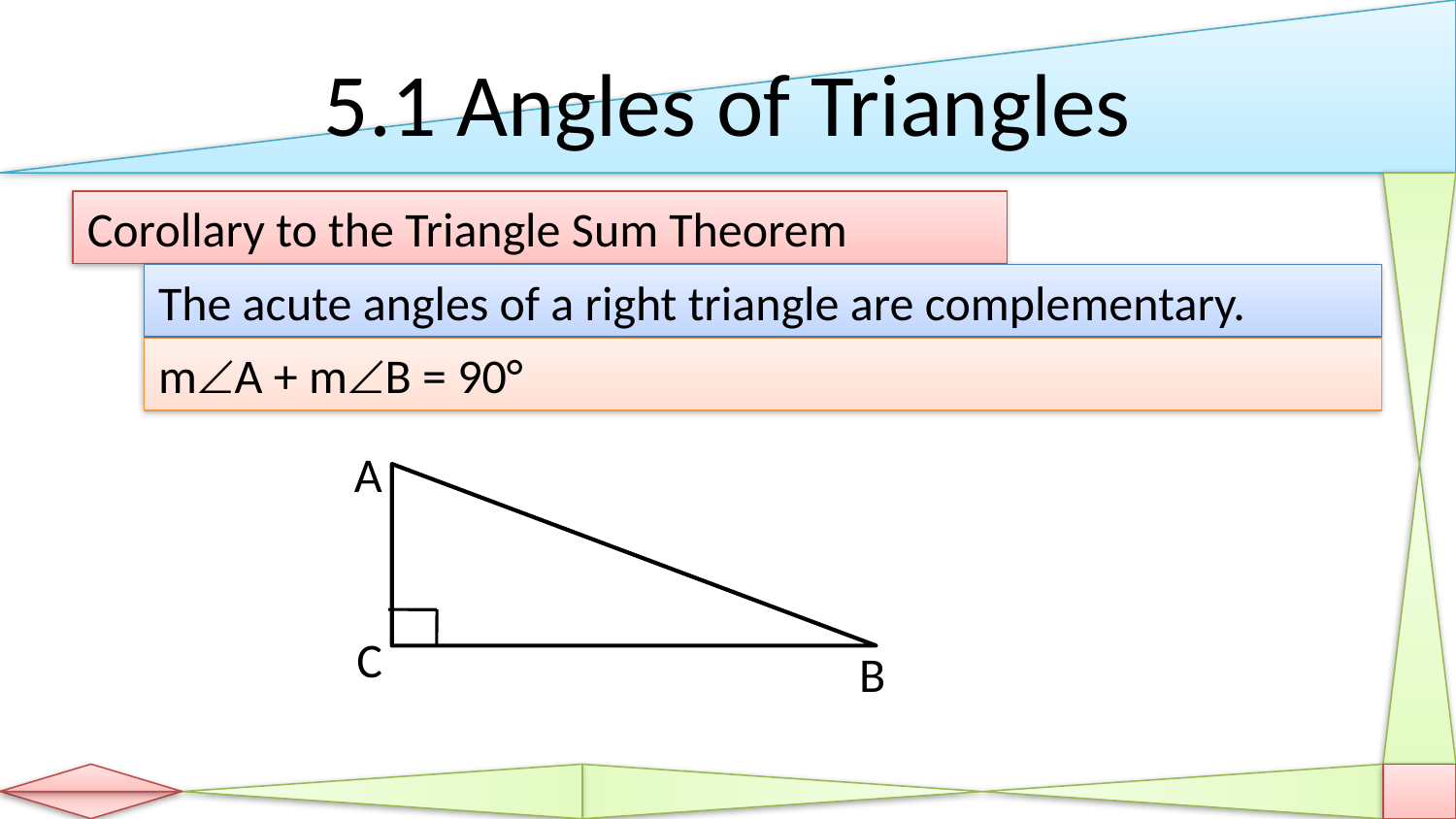

# 5.1 Angles of Triangles
Corollary to the Triangle Sum Theorem
The acute angles of a right triangle are complementary.
m∠A + m∠B = 90°
A

C
B